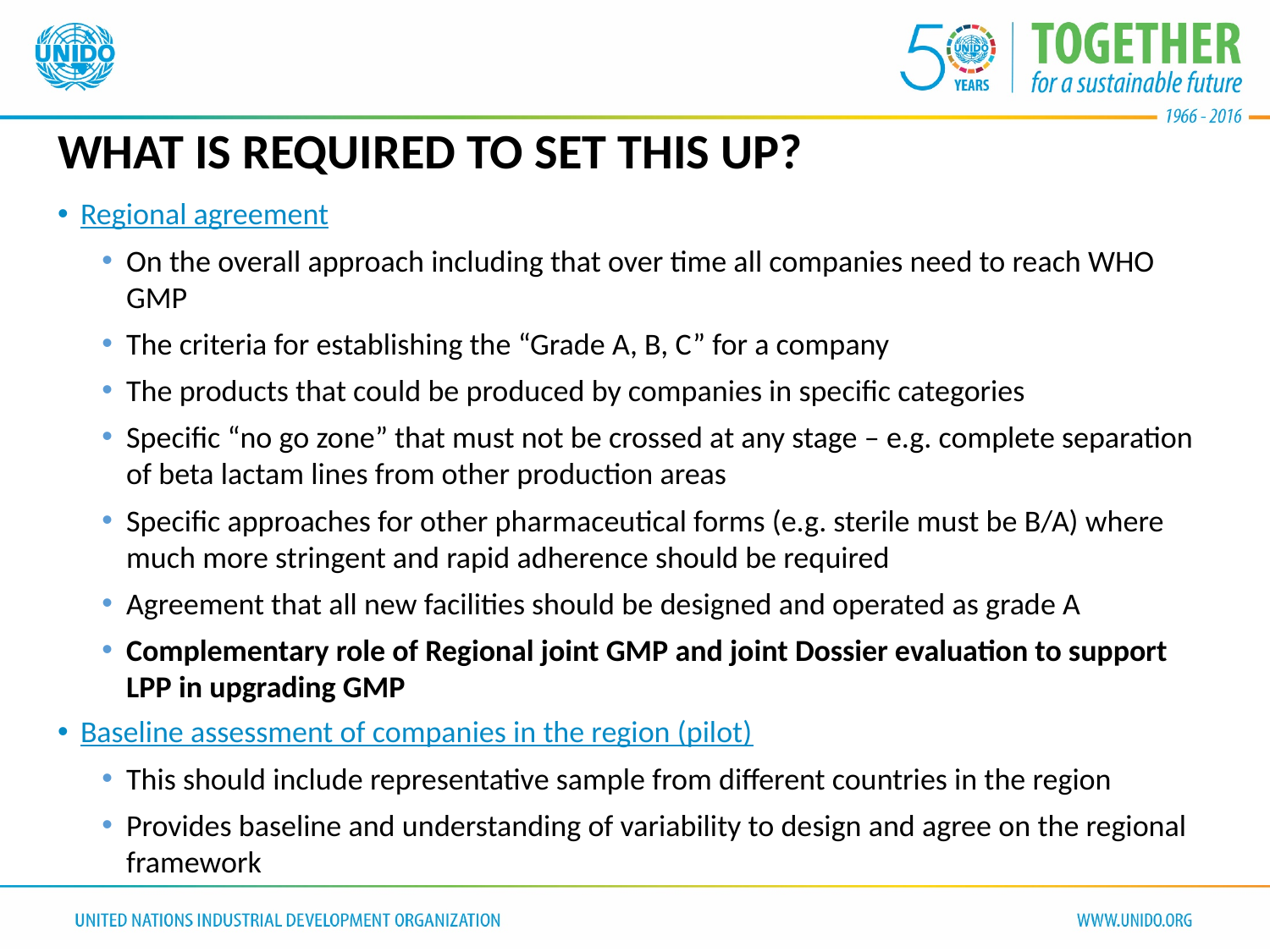

# What is required to set this up?
Regional agreement
On the overall approach including that over time all companies need to reach WHO GMP
The criteria for establishing the “Grade A, B, C” for a company
The products that could be produced by companies in specific categories
Specific “no go zone” that must not be crossed at any stage – e.g. complete separation of beta lactam lines from other production areas
Specific approaches for other pharmaceutical forms (e.g. sterile must be B/A) where much more stringent and rapid adherence should be required
Agreement that all new facilities should be designed and operated as grade A
Complementary role of Regional joint GMP and joint Dossier evaluation to support LPP in upgrading GMP
Baseline assessment of companies in the region (pilot)
This should include representative sample from different countries in the region
Provides baseline and understanding of variability to design and agree on the regional framework